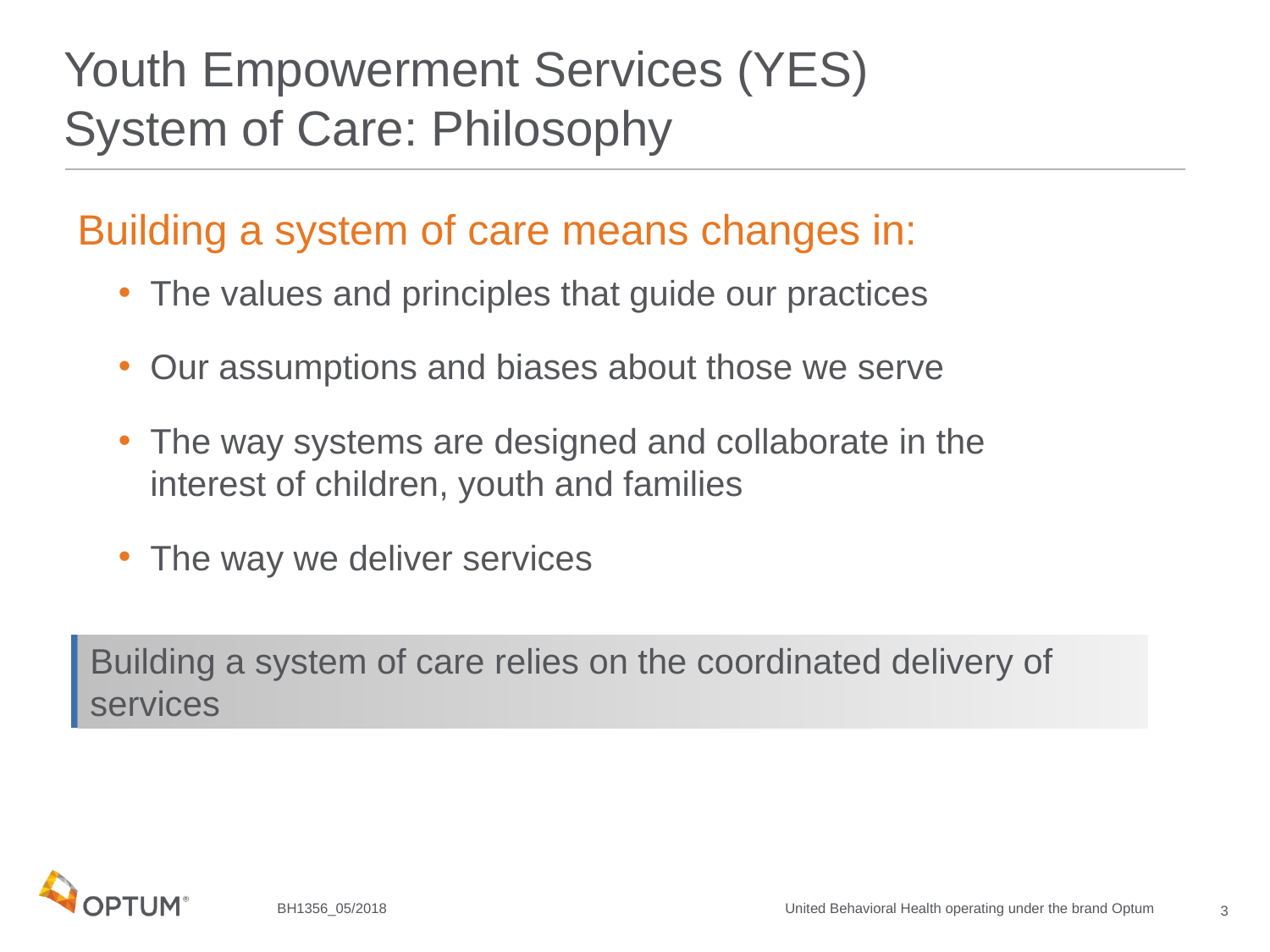

# Youth Empowerment Services (YES) System of Care: Philosophy
Building a system of care means changes in:
The values and principles that guide our practices
Our assumptions and biases about those we serve
The way systems are designed and collaborate in the interest of children, youth and families
The way we deliver services

Building a system of care relies on the coordinated delivery of services
3